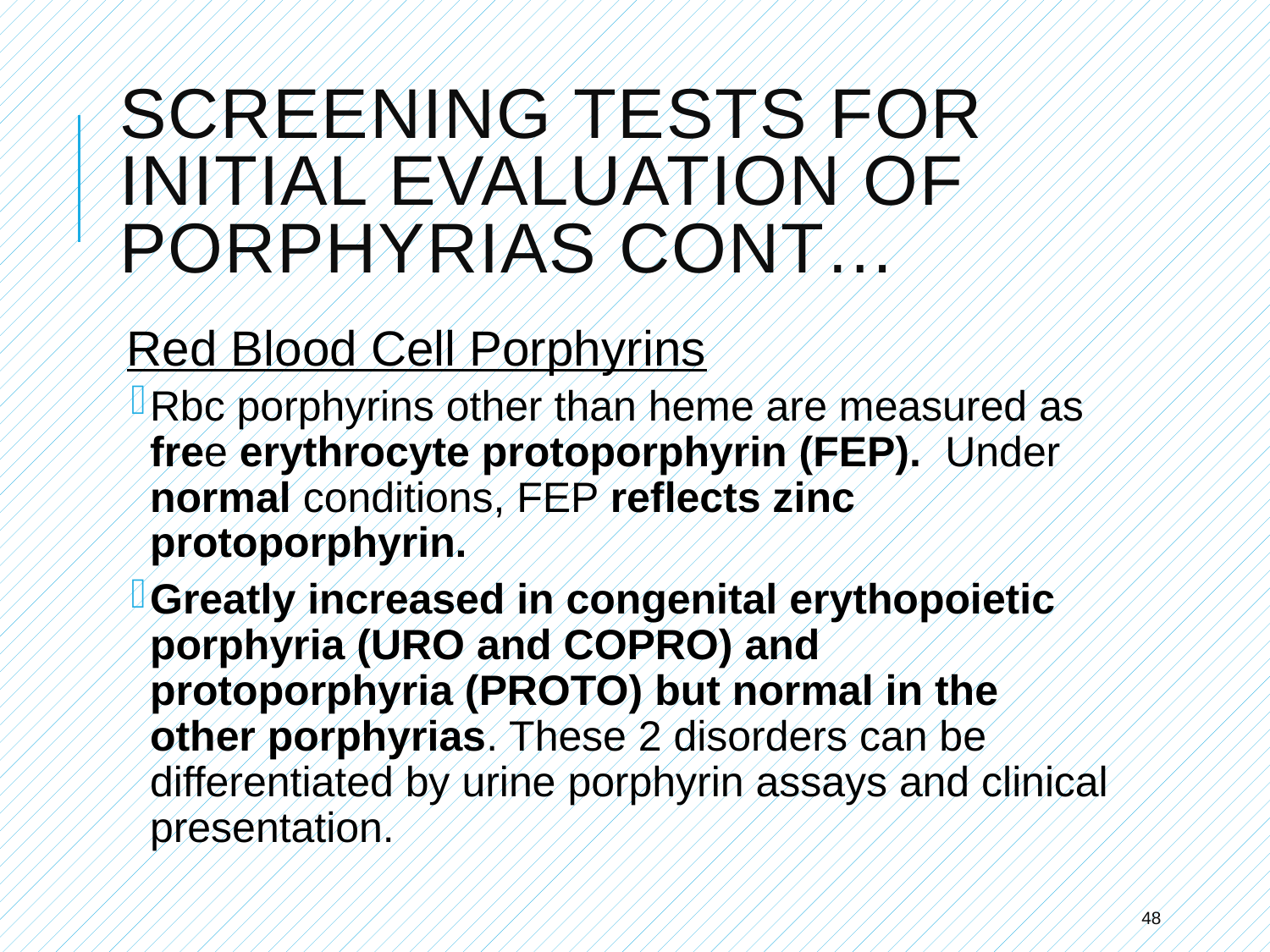

# Screening Tests for Initial Evaluation of Porphyrias cont…
Red Blood Cell Porphyrins
Rbc porphyrins other than heme are measured as free erythrocyte protoporphyrin (FEP).  Under normal conditions, FEP reflects zinc protoporphyrin.
Greatly increased in congenital erythopoietic porphyria (URO and COPRO) and protoporphyria (PROTO) but normal in the other porphyrias. These 2 disorders can be differentiated by urine porphyrin assays and clinical presentation.

48